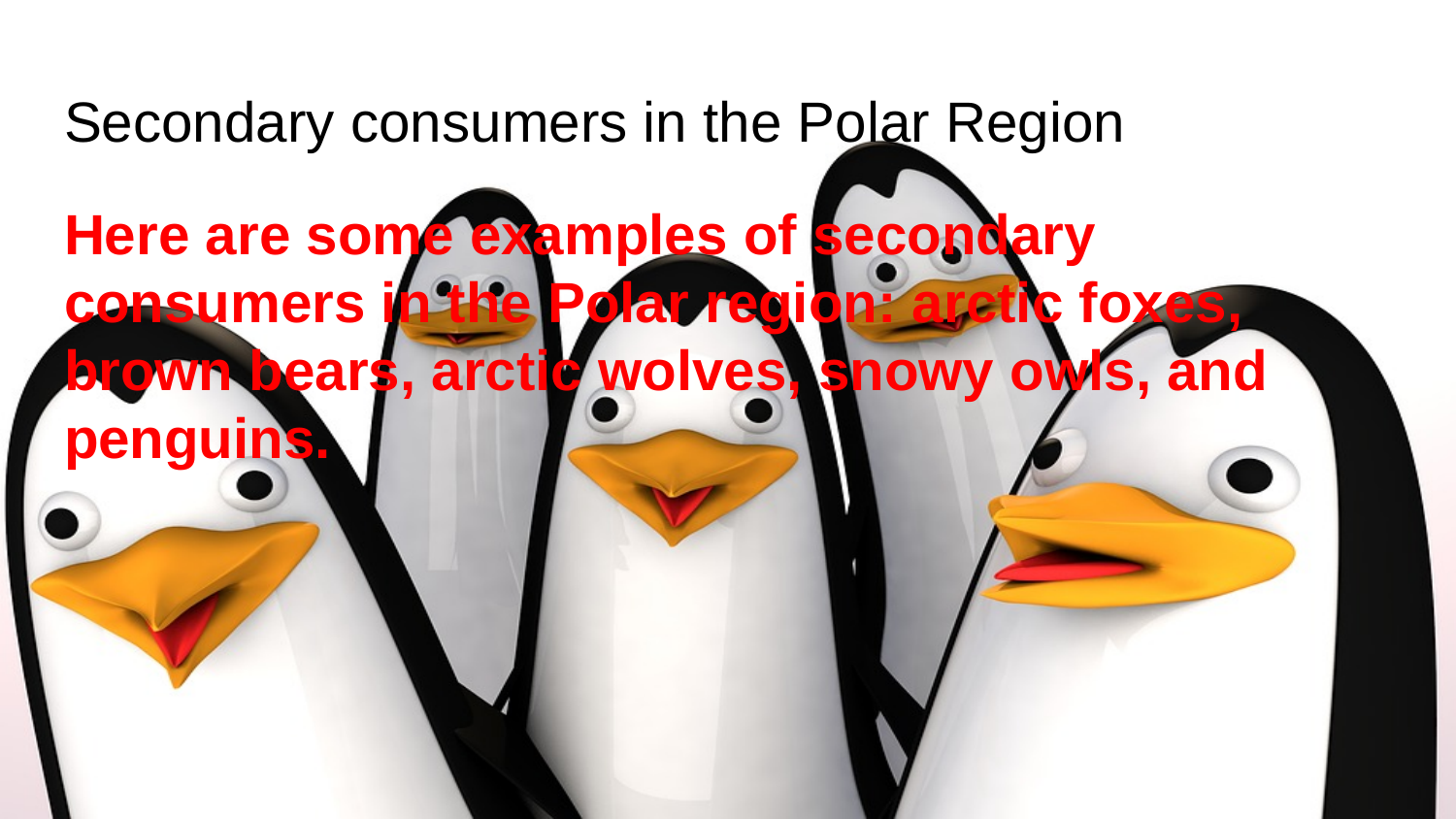

# Secondary consumers in the Polar Region
Here are some examples of secondary consumers in the Polar region: arctic foxes, brown bears, arctic wolves, snowy owls, and penguins.